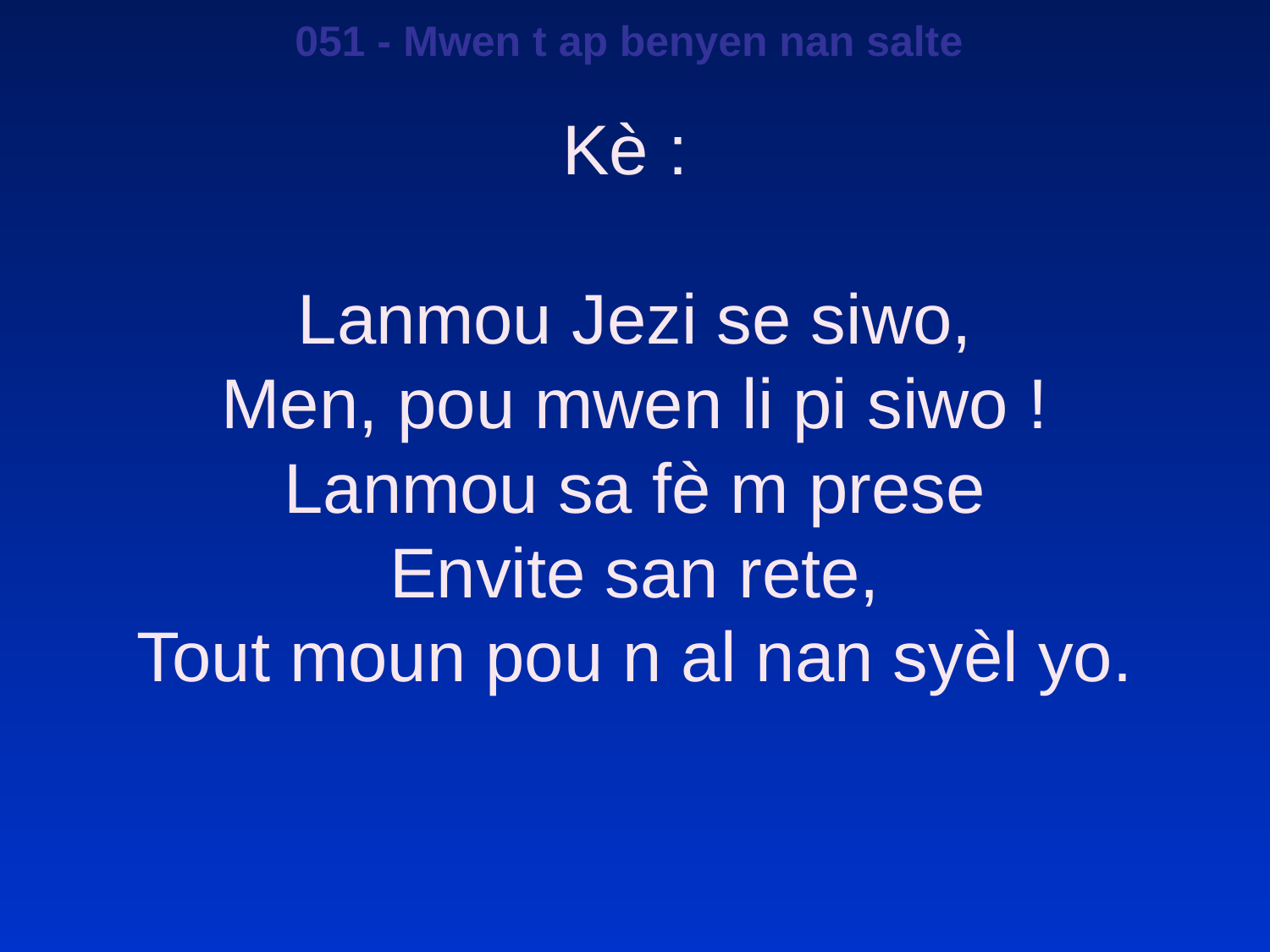

051 - Mwen t ap benyen nan salte
Kè :

Lanmou Jezi se siwo,
Men, pou mwen li pi siwo !
Lanmou sa fè m prese
Envite san rete,
Tout moun pou n al nan syèl yo.